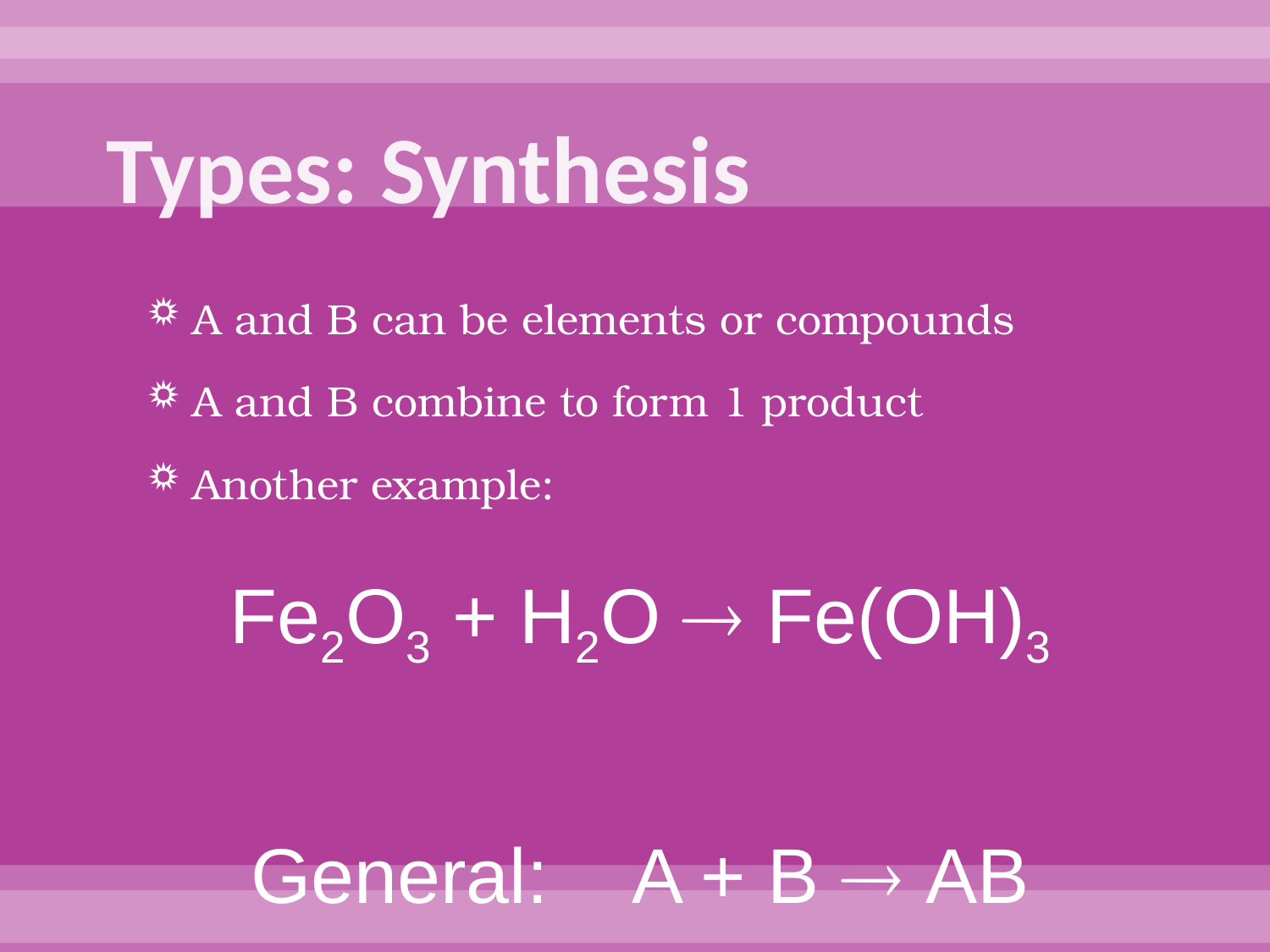

# Types: Synthesis
A and B can be elements or compounds
A and B combine to form 1 product
Another example:

Fe2O3 + H2O → Fe(OH)3
General: 	A + B → AB